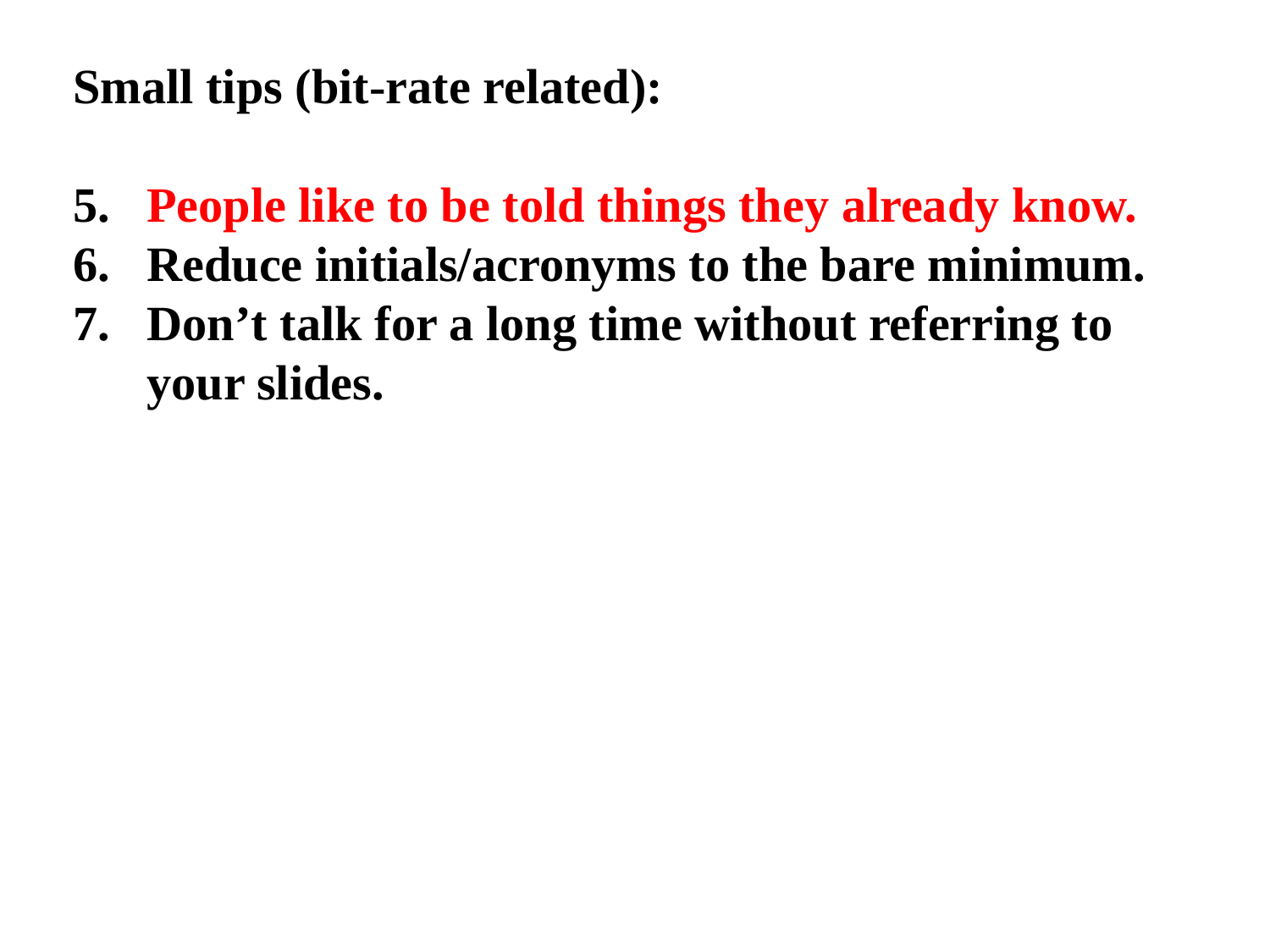

Small tips (bit-rate related):

5.   People like to be told things they already know.
6.   Reduce initials/acronyms to the bare minimum.
7.   Don’t talk for a long time without referring to
      your slides.